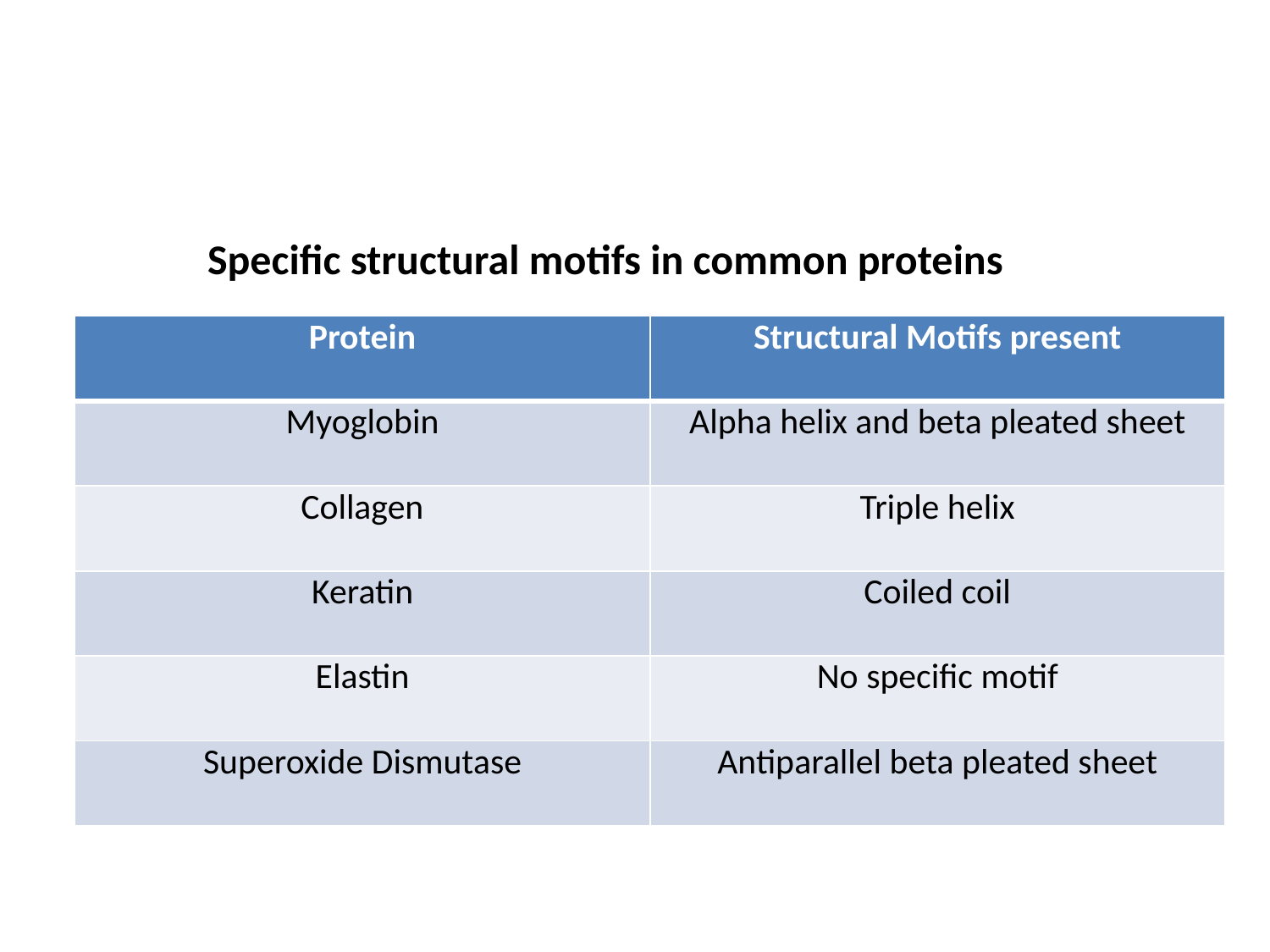

#
Specific structural motifs in common proteins
| Protein | Structural Motifs present |
| --- | --- |
| Myoglobin | Alpha helix and beta pleated sheet |
| Collagen | Triple helix |
| Keratin | Coiled coil |
| Elastin | No specific motif |
| Superoxide Dismutase | Antiparallel beta pleated sheet |